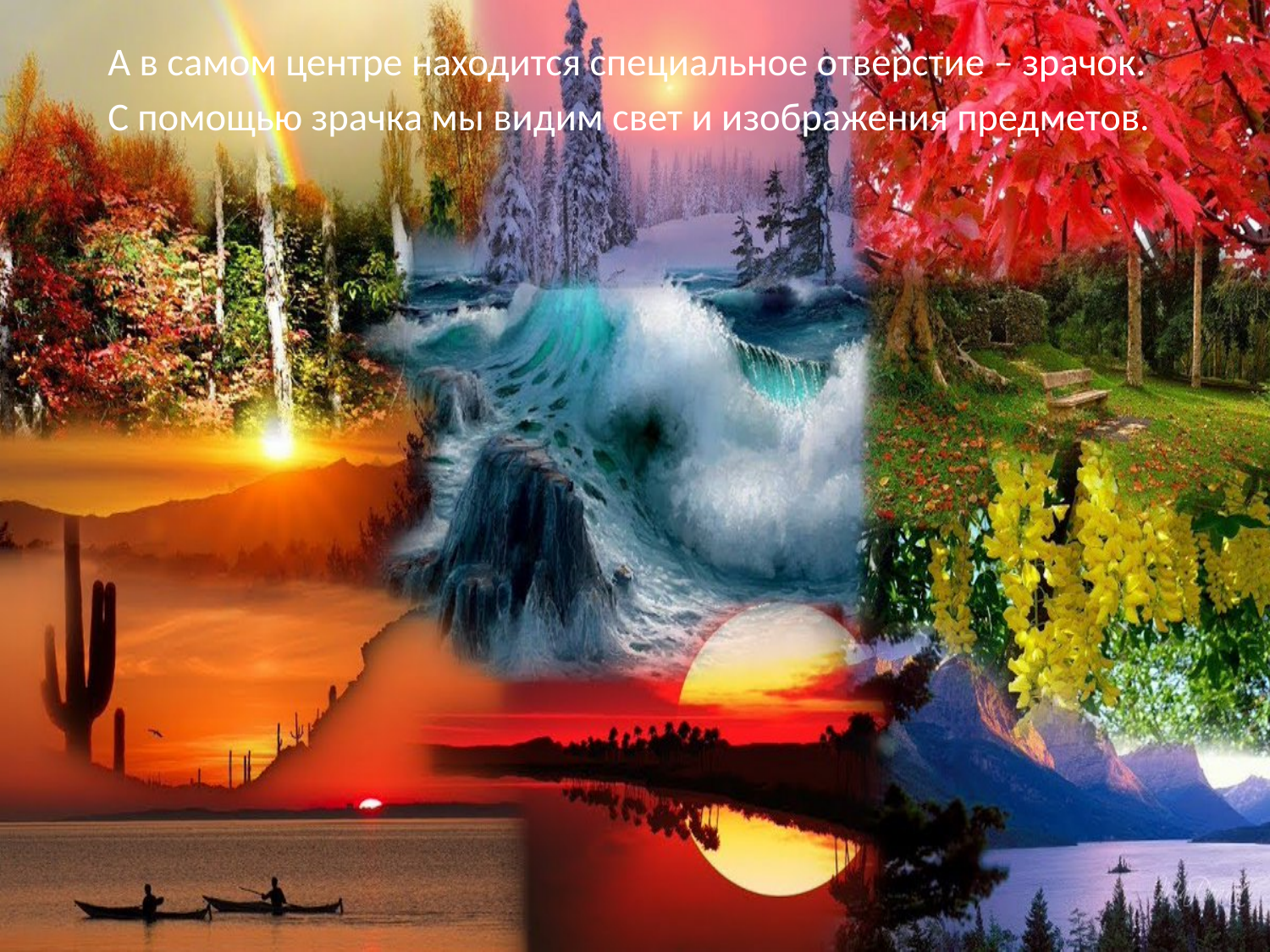

А в самом центре находится специальное отверстие – зрачок.
    С помощью зрачка мы видим свет и изображения предметов.

#